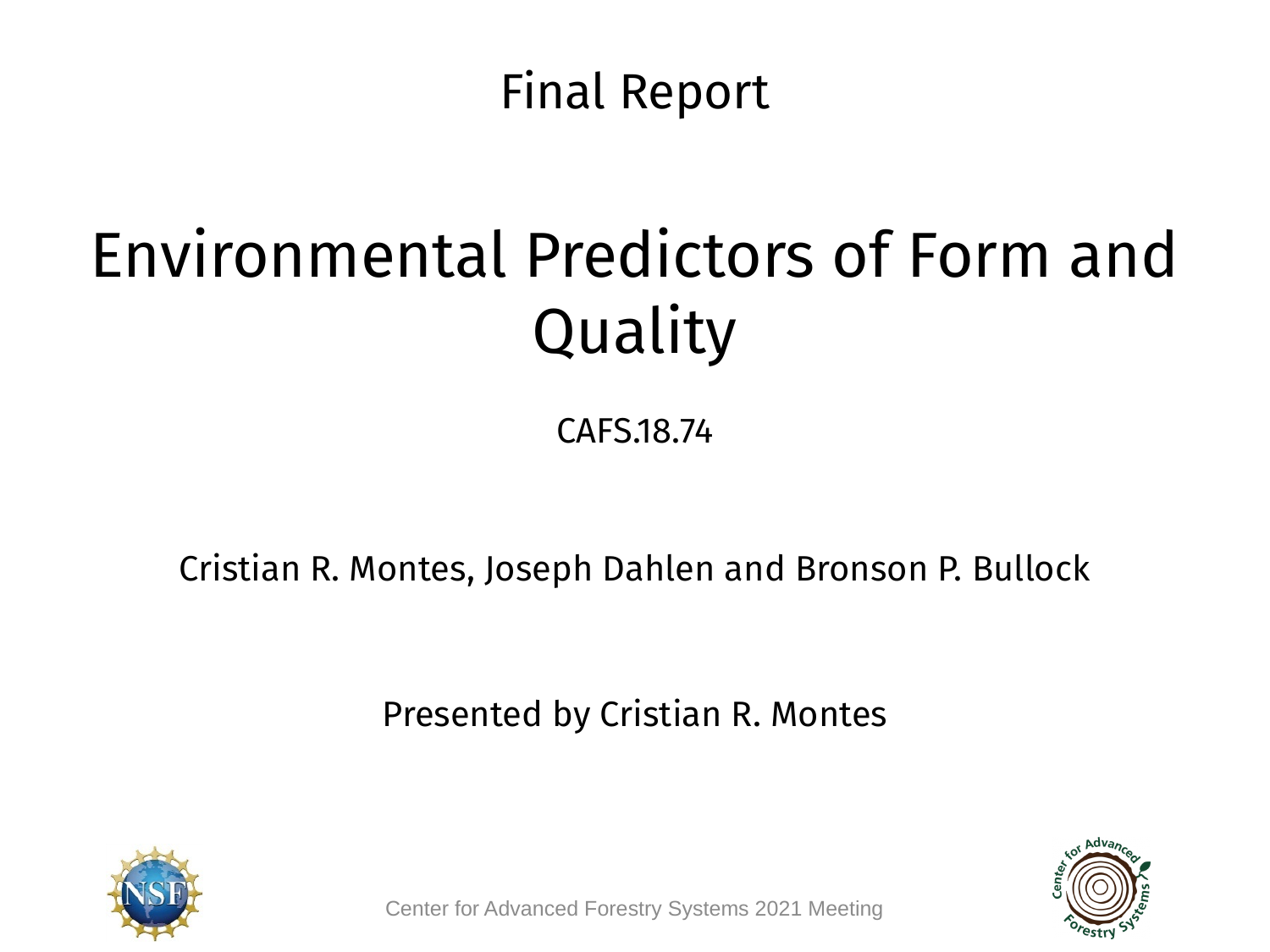

Final Report

Environmental Predictors of Form and Quality

CAFS.18.74
Cristian R. Montes, Joseph Dahlen and Bronson P. Bullock
Presented by Cristian R. Montes
Center for Advanced Forestry Systems 2021 Meeting